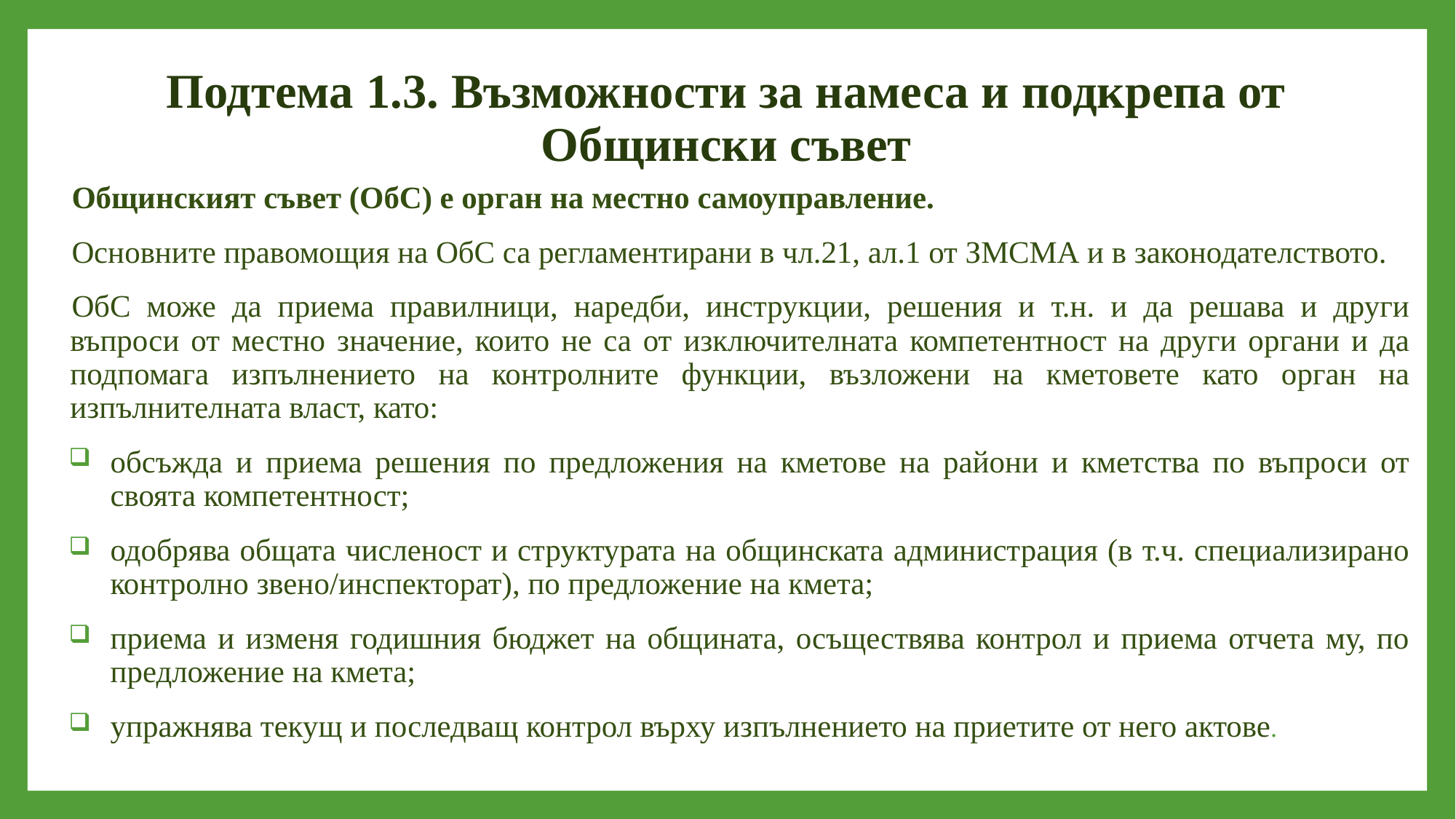

# Подтема 1.3. Възможности за намеса и подкрепа от Общински съвет
Общинският съвет (ОбС) е орган на местно самоуправление.
Основните правомощия на ОбС са регламентирани в чл.21, ал.1 от ЗМСМА и в законодателството.
ОбС може да приема правилници, наредби, инструкции, решения и т.н. и да решава и други въпроси от местно значение, които не са от изключителната компетентност на други органи и да подпомага изпълнението на контролните функции, възложени на кметовете като орган на изпълнителната власт, като:
обсъжда и приема решения по предложения на кметове на райони и кметства по въпроси от своята компетентност;
одобрява общата численост и структурата на общинската администрация (в т.ч. специализирано контролно звено/инспекторат), по предложение на кмета;
приема и изменя годишния бюджет на общината, осъществява контрол и приема отчета му, по предложение на кмета;
упражнява текущ и последващ контрол върху изпълнението на приетите от него актове.